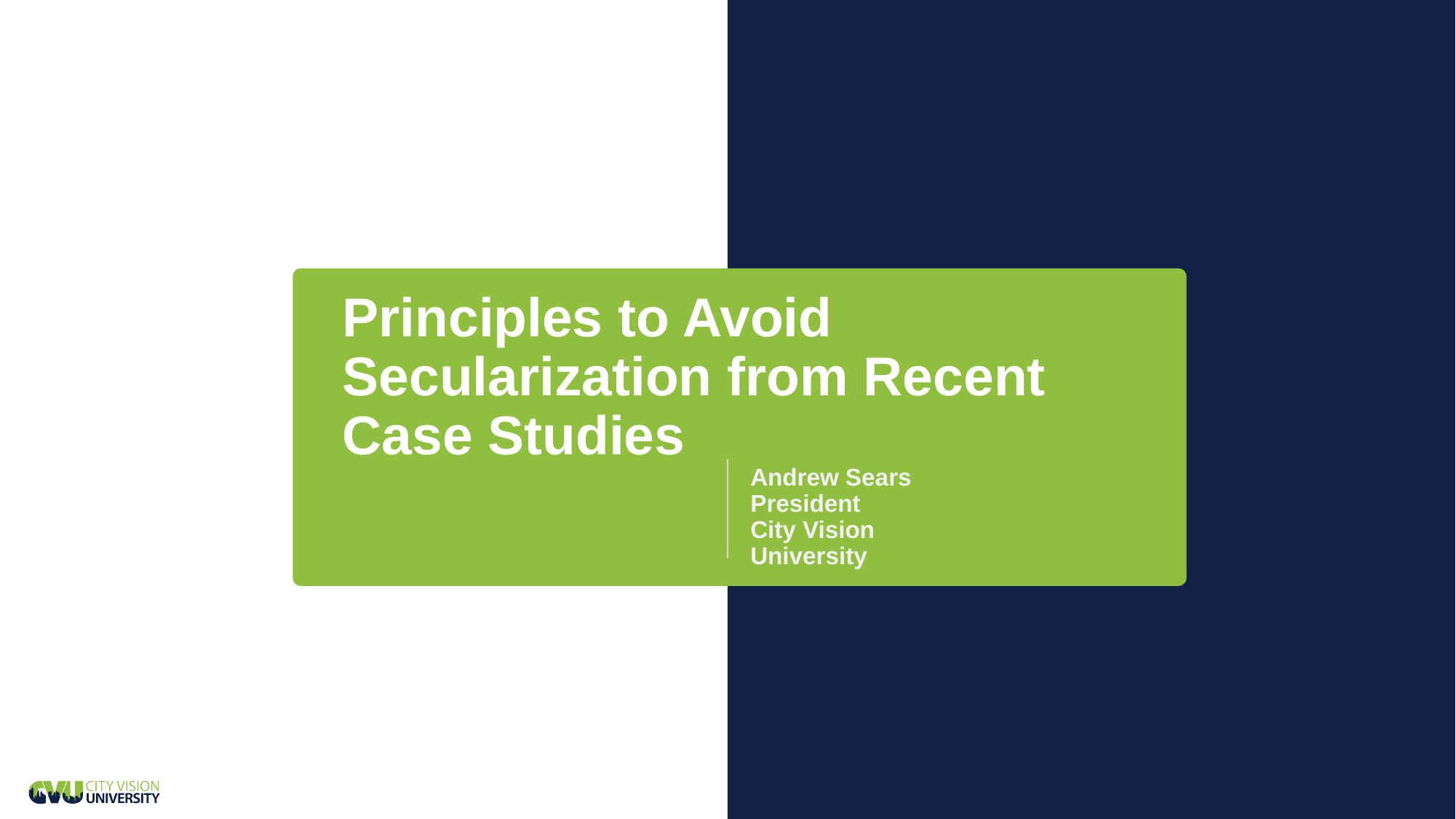

# Principles to Avoid Secularization from Recent Case Studies
Andrew Sears
President
City Vision University